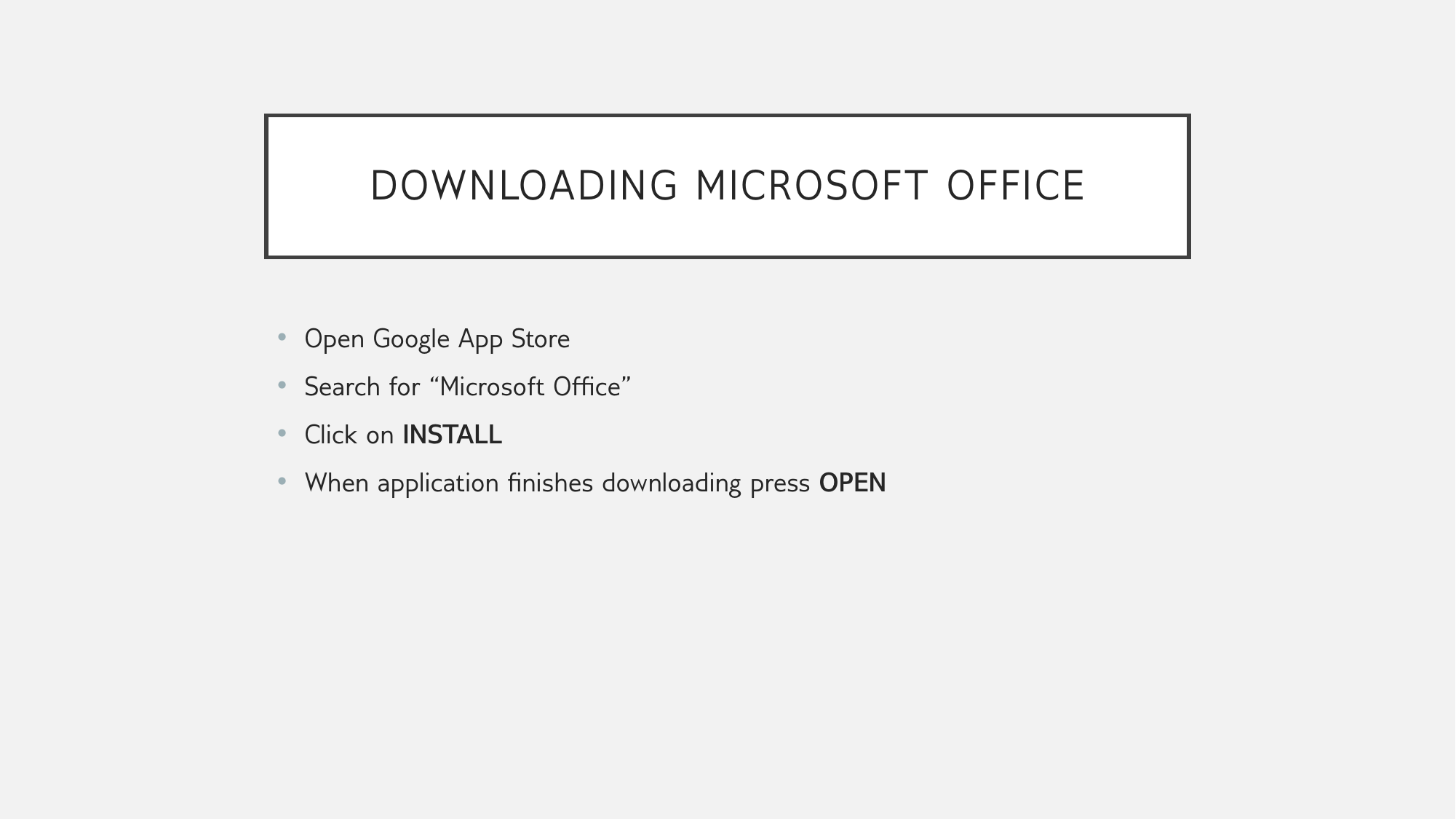

# Downloading Microsoft Office
Open Google App Store
Search for “Microsoft Office”
Click on INSTALL
When application finishes downloading press OPEN